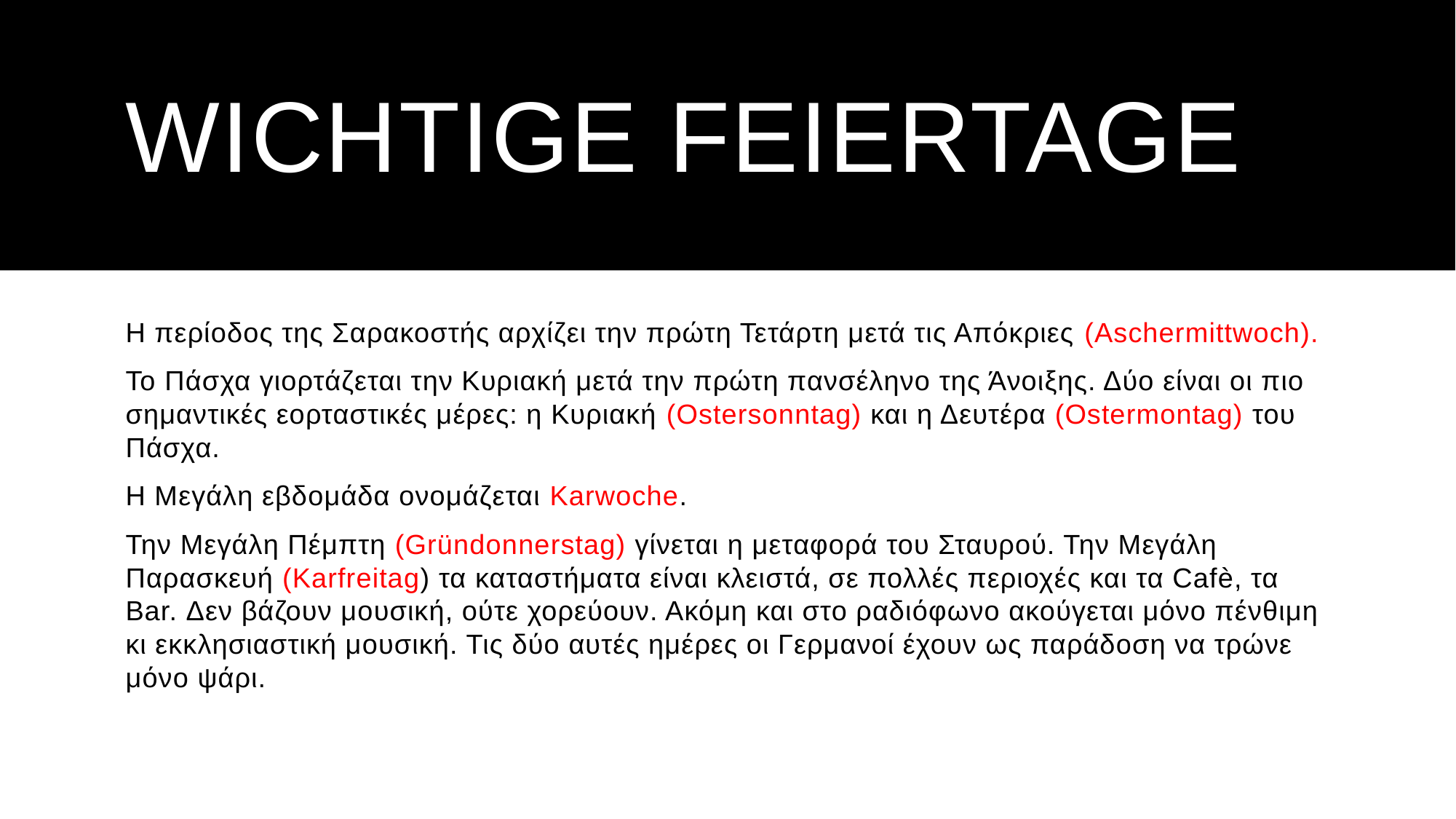

# Wichtige Feiertage
Η περίοδος της Σαρακοστής αρχίζει την πρώτη Τετάρτη μετά τις Απόκριες (Aschermittwoch).
Το Πάσχα γιορτάζεται την Κυριακή μετά την πρώτη πανσέληνο της Άνοιξης. Δύο είναι οι πιο σημαντικές εορταστικές μέρες: η Κυριακή (Ostersonntag) και η Δευτέρα (Ostermontag) του Πάσχα.
Η Μεγάλη εβδομάδα ονομάζεται Karwoche.
Την Μεγάλη Πέμπτη (Gründonnerstag) γίνεται η μεταφορά του Σταυρού. Την Μεγάλη Παρασκευή (Karfreitag) τα καταστήματα είναι κλειστά, σε πολλές περιοχές και τα Cafè, τα Bar. Δεν βάζουν μουσική, ούτε χορεύουν. Ακόμη και στο ραδιόφωνο ακούγεται μόνο πένθιμη κι εκκλησιαστική μουσική. Τις δύο αυτές ημέρες οι Γερμανοί έχουν ως παράδοση να τρώνε μόνο ψάρι.